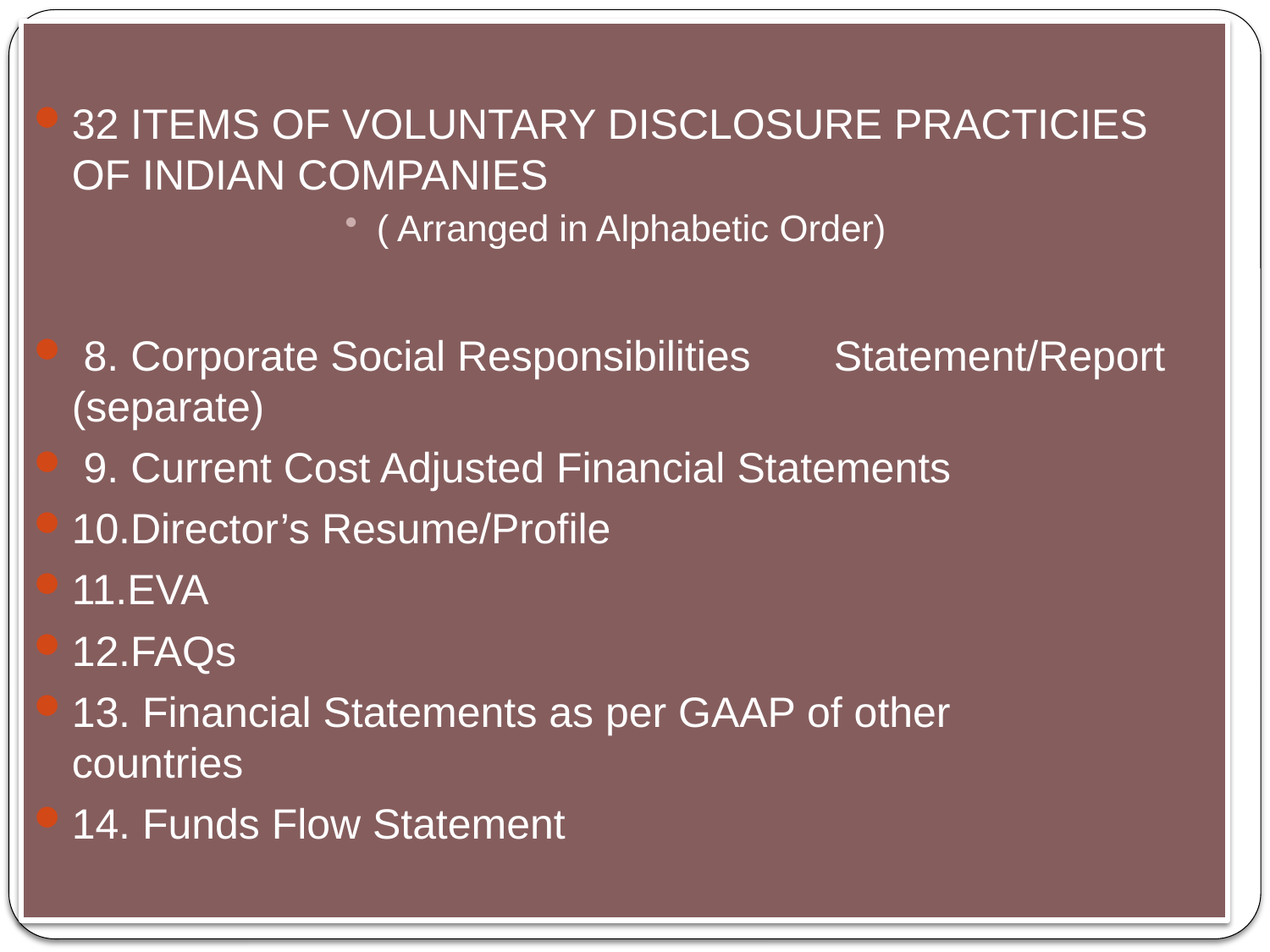

32 ITEMS OF VOLUNTARY DISCLOSURE PRACTICIES OF INDIAN COMPANIES
( Arranged in Alphabetic Order)

 8. Corporate Social Responsibilities  	Statement/Report (separate)
 9. Current Cost Adjusted Financial Statements
10.Director’s Resume/Profile
11.EVA
12.FAQs
13. Financial Statements as per GAAP of other  	 countries
14. Funds Flow Statement

#